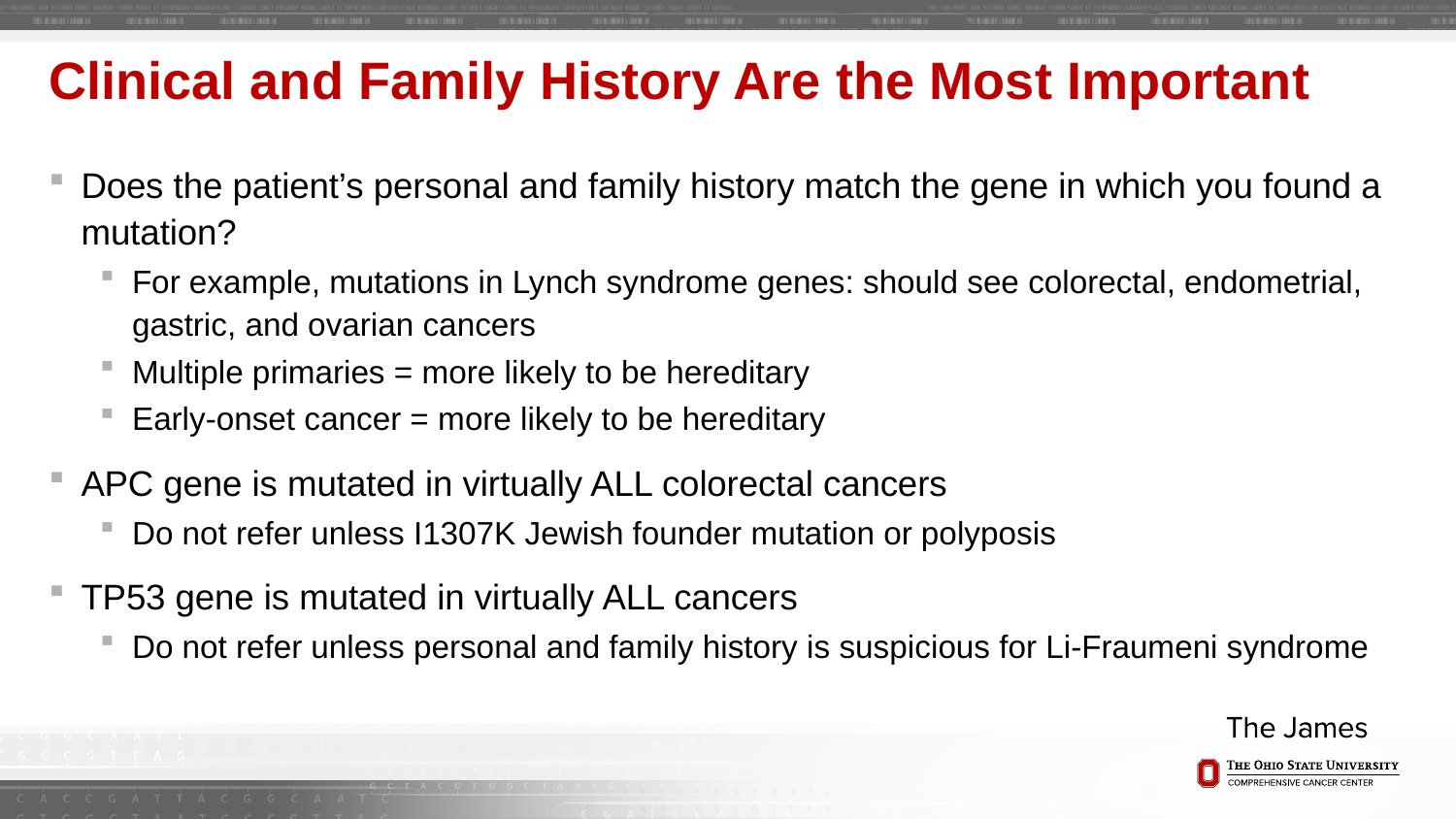

# Clinical and Family History Are the Most Important
Does the patient’s personal and family history match the gene in which you found a mutation?
For example, mutations in Lynch syndrome genes: should see colorectal, endometrial, gastric, and ovarian cancers
Multiple primaries = more likely to be hereditary
Early-onset cancer = more likely to be hereditary
APC gene is mutated in virtually ALL colorectal cancers
Do not refer unless I1307K Jewish founder mutation or polyposis
TP53 gene is mutated in virtually ALL cancers
Do not refer unless personal and family history is suspicious for Li-Fraumeni syndrome
15